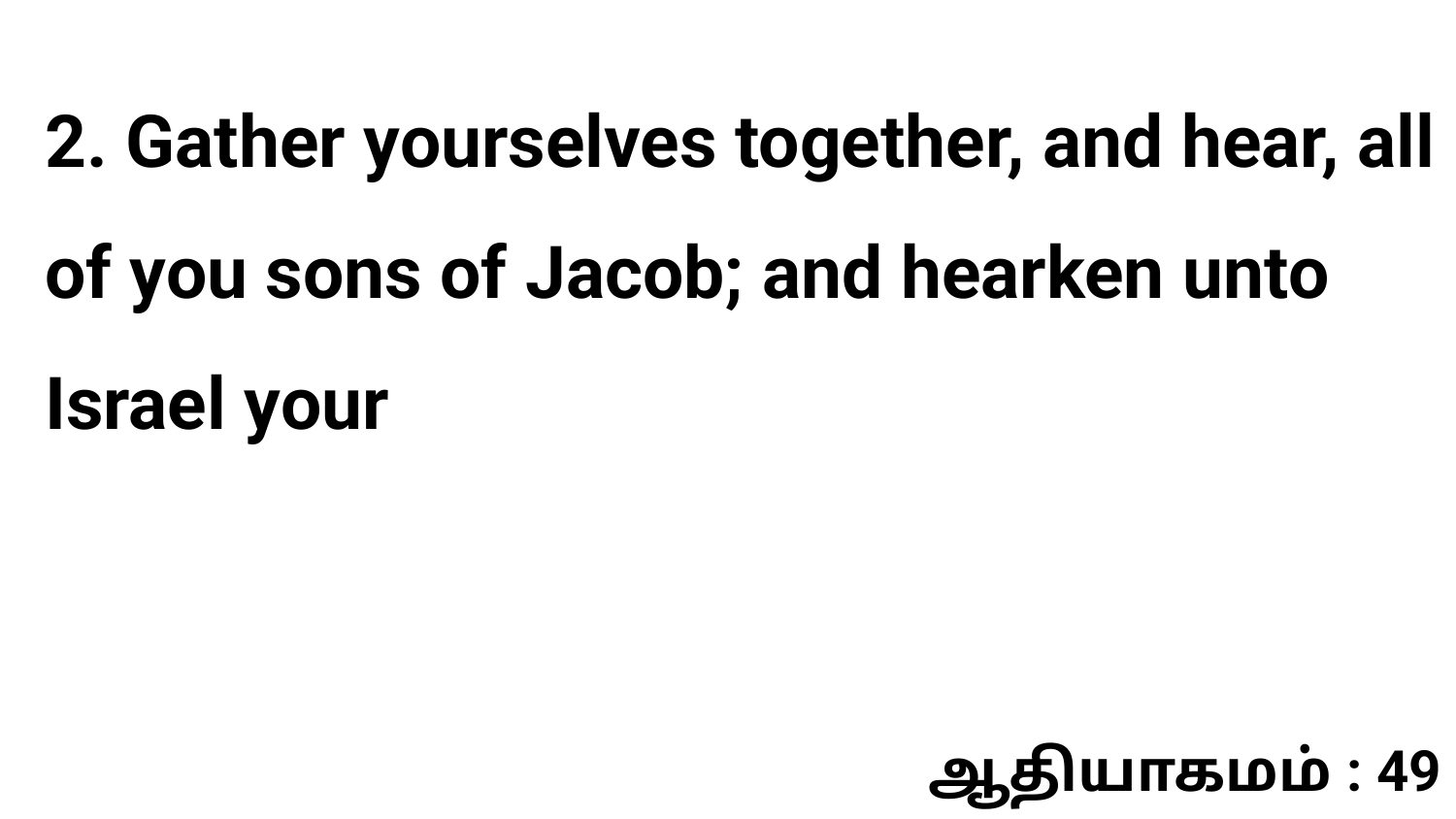

2. Gather yourselves together, and hear, all of you sons of Jacob; and hearken unto Israel your
ஆதியாகமம் : 49